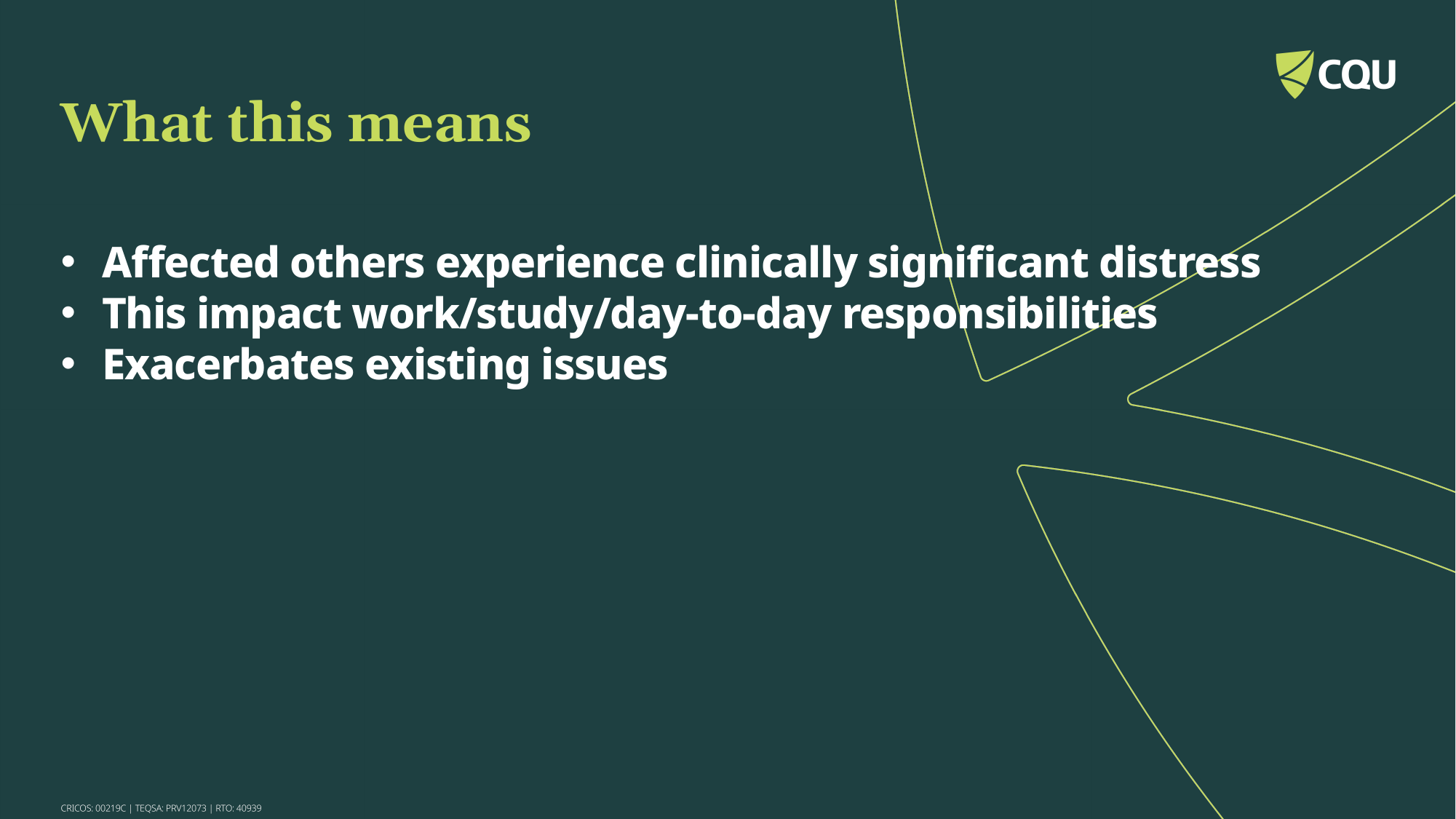

What this means
Affected others experience clinically significant distress
This impact work/study/day-to-day responsibilities
Exacerbates existing issues